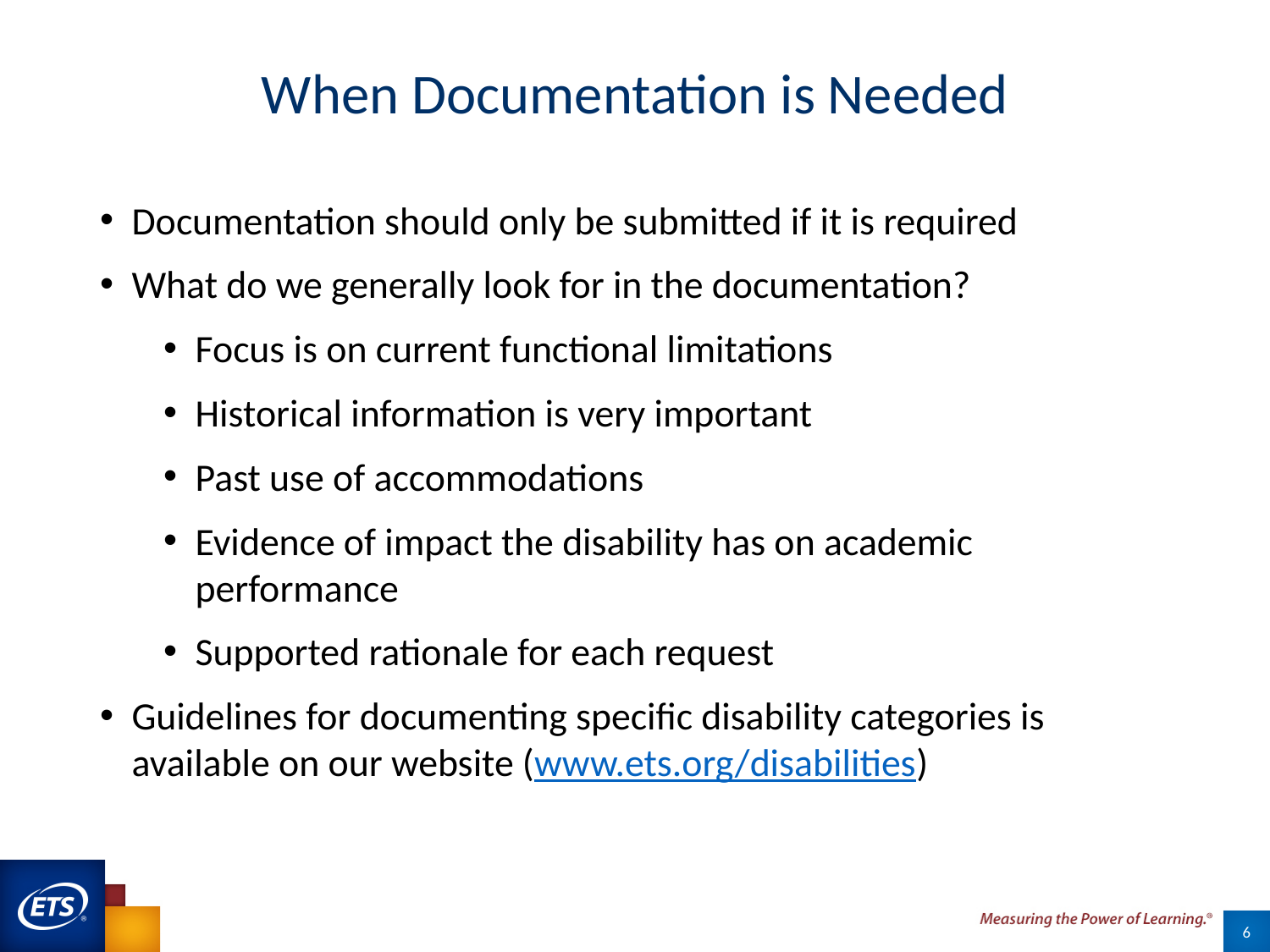

# When Documentation is Needed
Documentation should only be submitted if it is required
What do we generally look for in the documentation?
Focus is on current functional limitations
Historical information is very important
Past use of accommodations
Evidence of impact the disability has on academic performance
Supported rationale for each request
Guidelines for documenting specific disability categories is available on our website (www.ets.org/disabilities)

6